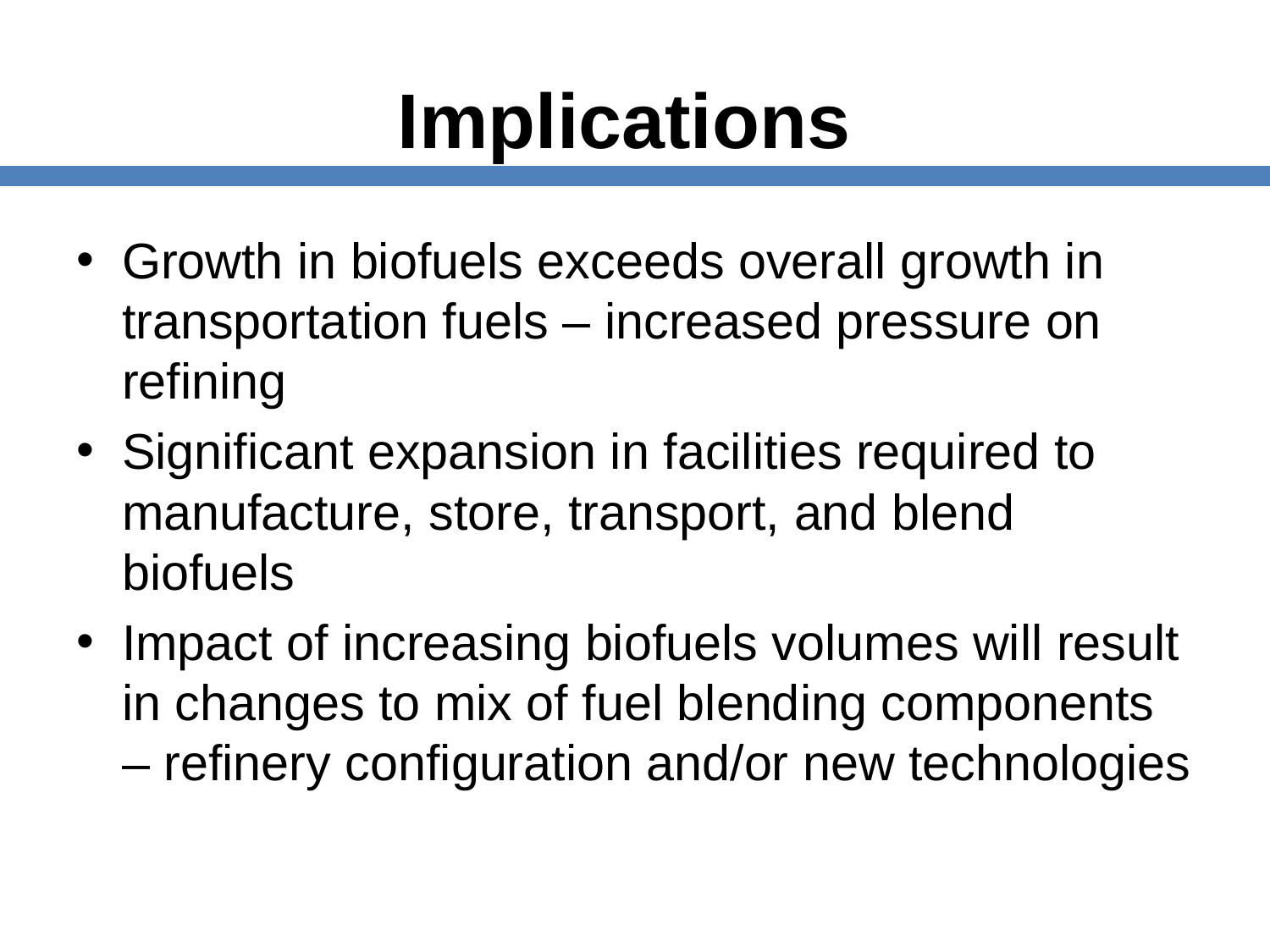

# Implications

Growth in biofuels exceeds overall growth in transportation fuels – increased pressure on refining
Significant expansion in facilities required to manufacture, store, transport, and blend biofuels
Impact of increasing biofuels volumes will result in changes to mix of fuel blending components – refinery configuration and/or new technologies